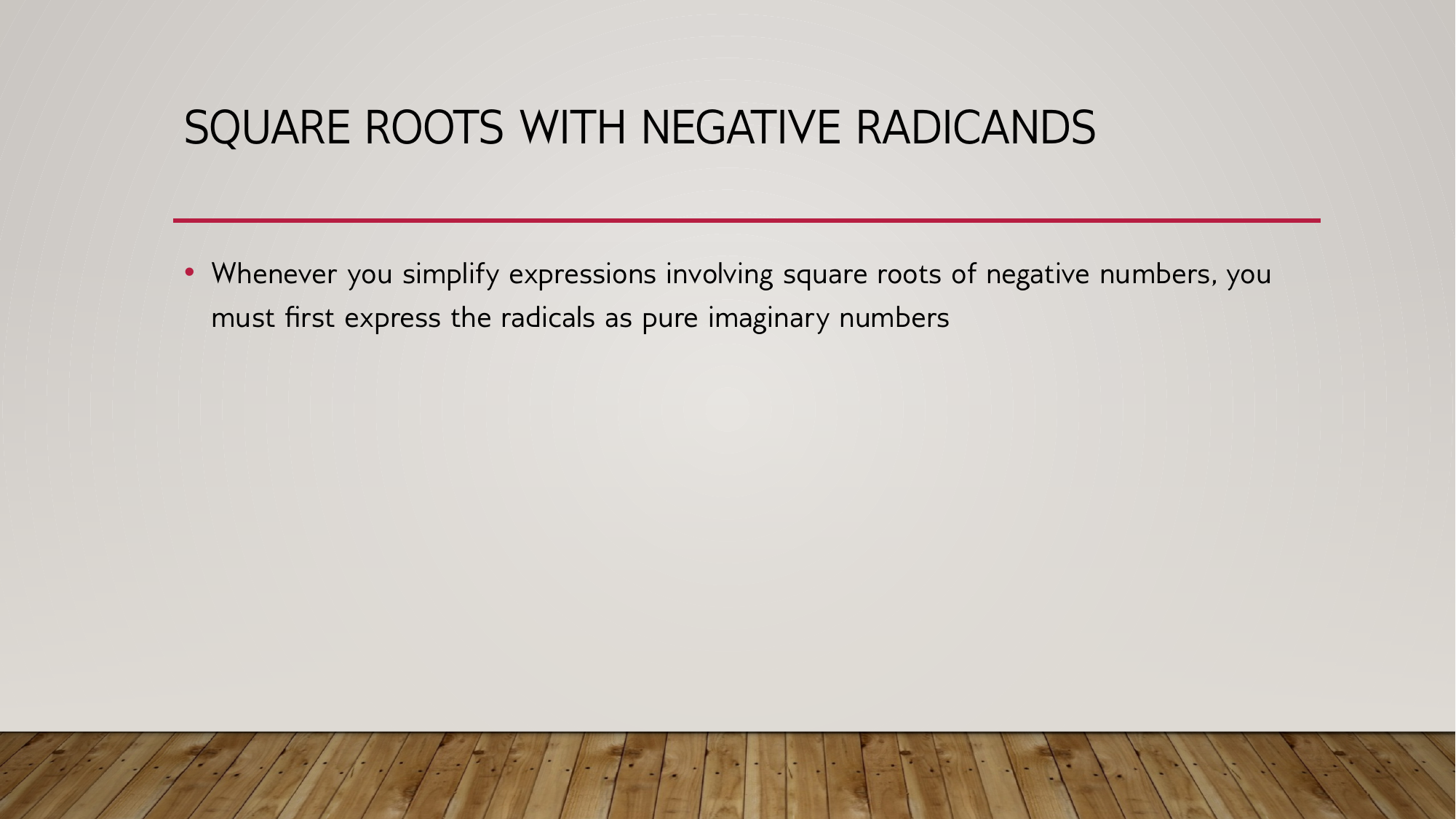

# Square roots with negative radicands
Whenever you simplify expressions involving square roots of negative numbers, you must first express the radicals as pure imaginary numbers